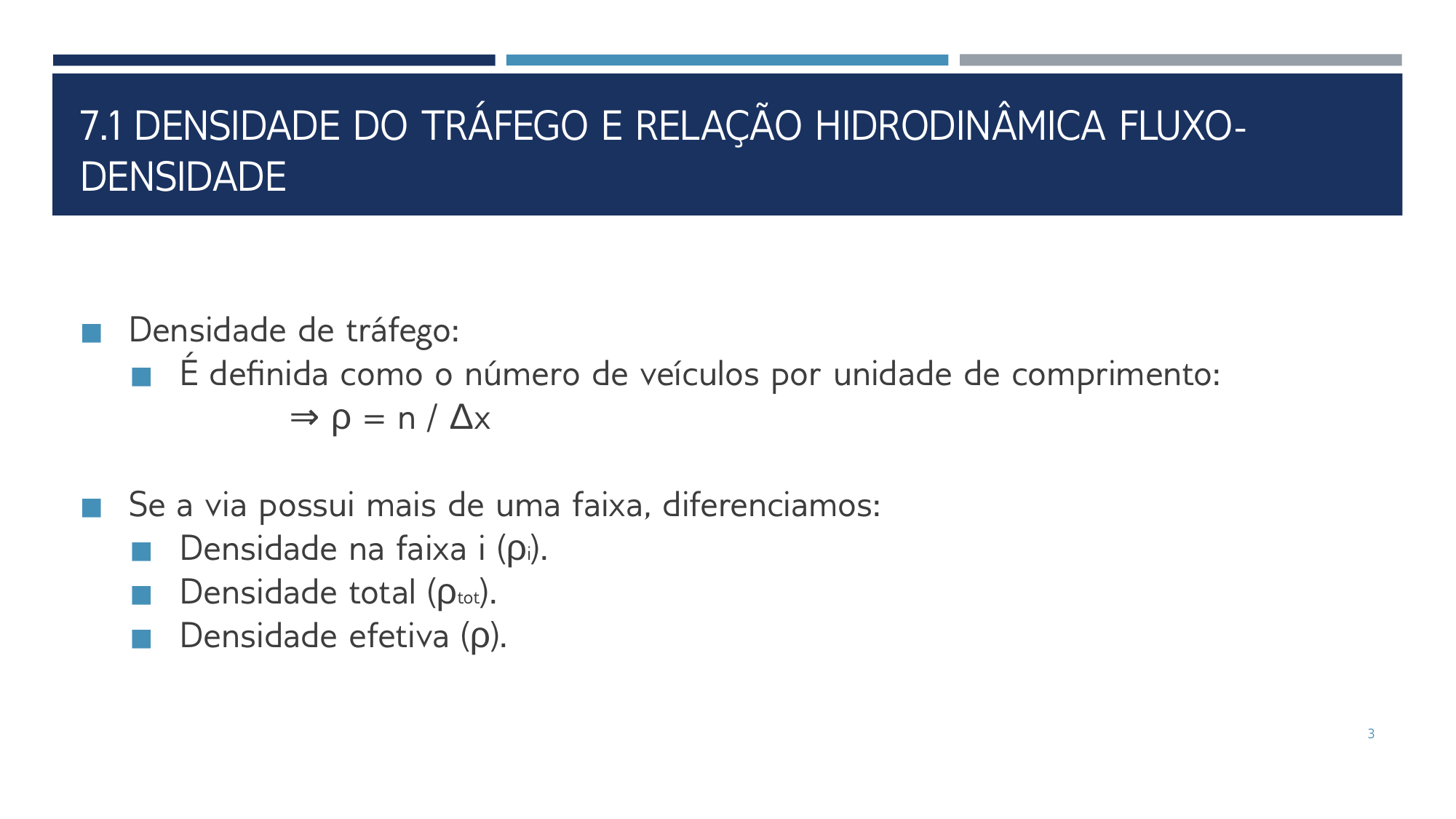

# 7.1 DENSIDADE DO TRÁFEGO E RELAÇÃO HIDRODINÂMICA FLUXO-DENSIDADE
Densidade de tráfego:
É definida como o número de veículos por unidade de comprimento:
	⇒ ρ = n / Δx

Se a via possui mais de uma faixa, diferenciamos:
Densidade na faixa i (ρi).
Densidade total (ρtot).
Densidade efetiva (ρ).
3